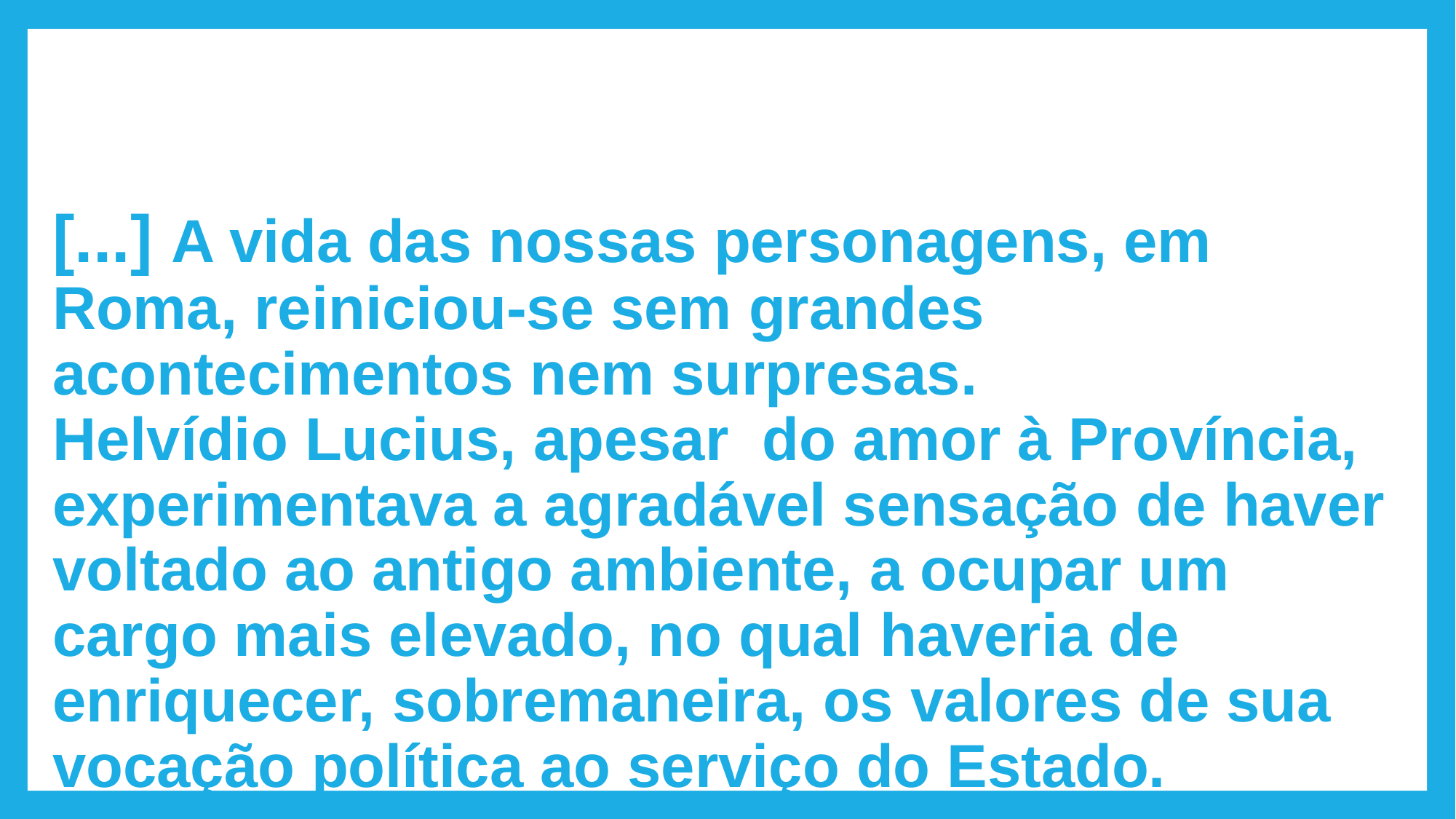

# [...] A vida das nossas personagens, em Roma, reiniciou-se sem grandes acontecimentos nem surpresas. Helvídio Lucius, apesar  do amor à Província, experimentava a agradável sensação de haver voltado ao antigo ambiente, a ocupar um cargo mais elevado, no qual haveria de enriquecer, sobremaneira, os valores de sua vocação política ao serviço do Estado.